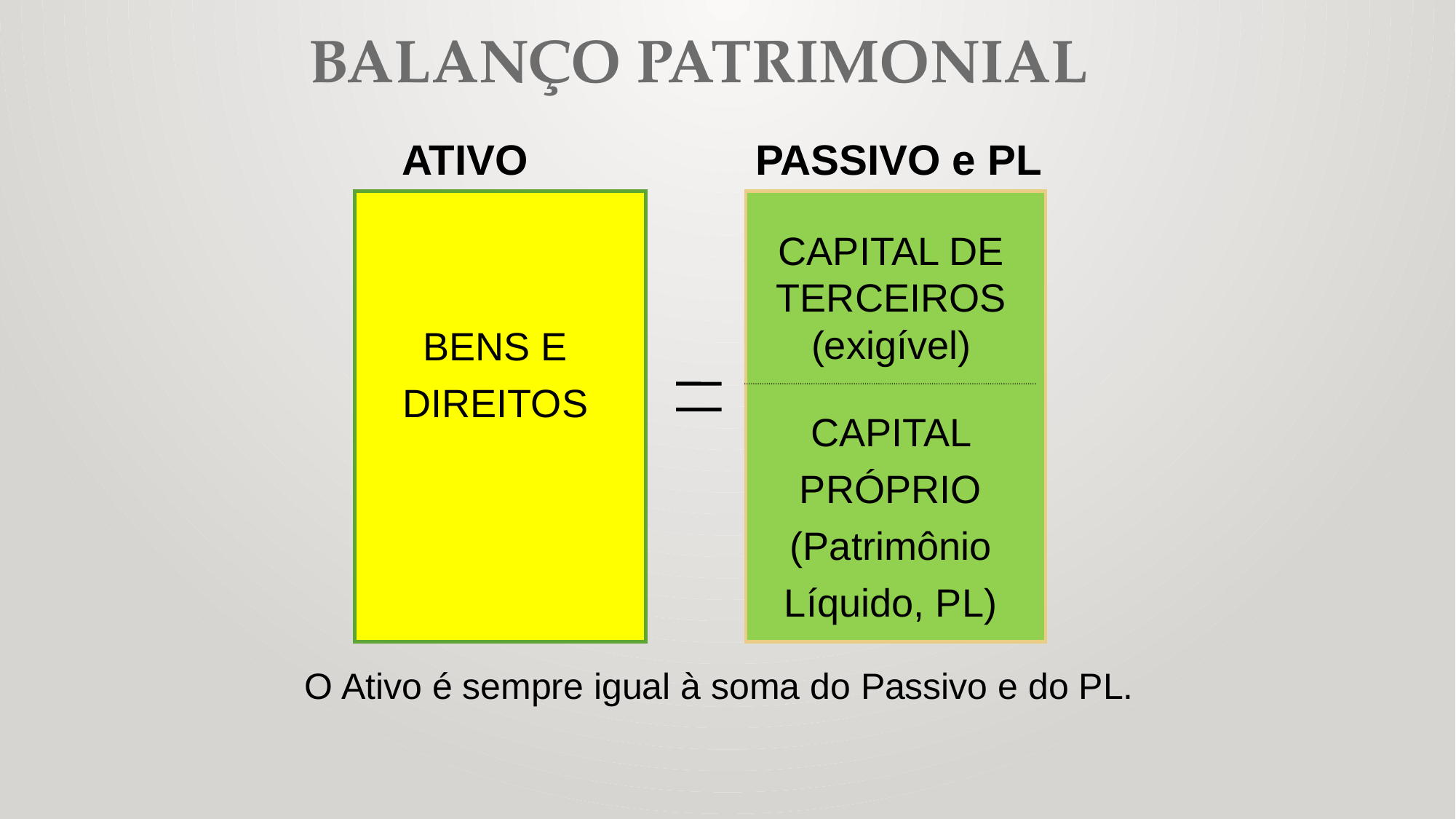

BALANÇO PATRIMONIAL
ATIVO
PASSIVO e PL

CAPITAL DE TERCEIROS (exigível)
BENS E DIREITOS

CAPITAL PRÓPRIO (Patrimônio Líquido, PL)

O Ativo é sempre igual à soma do Passivo e do PL.